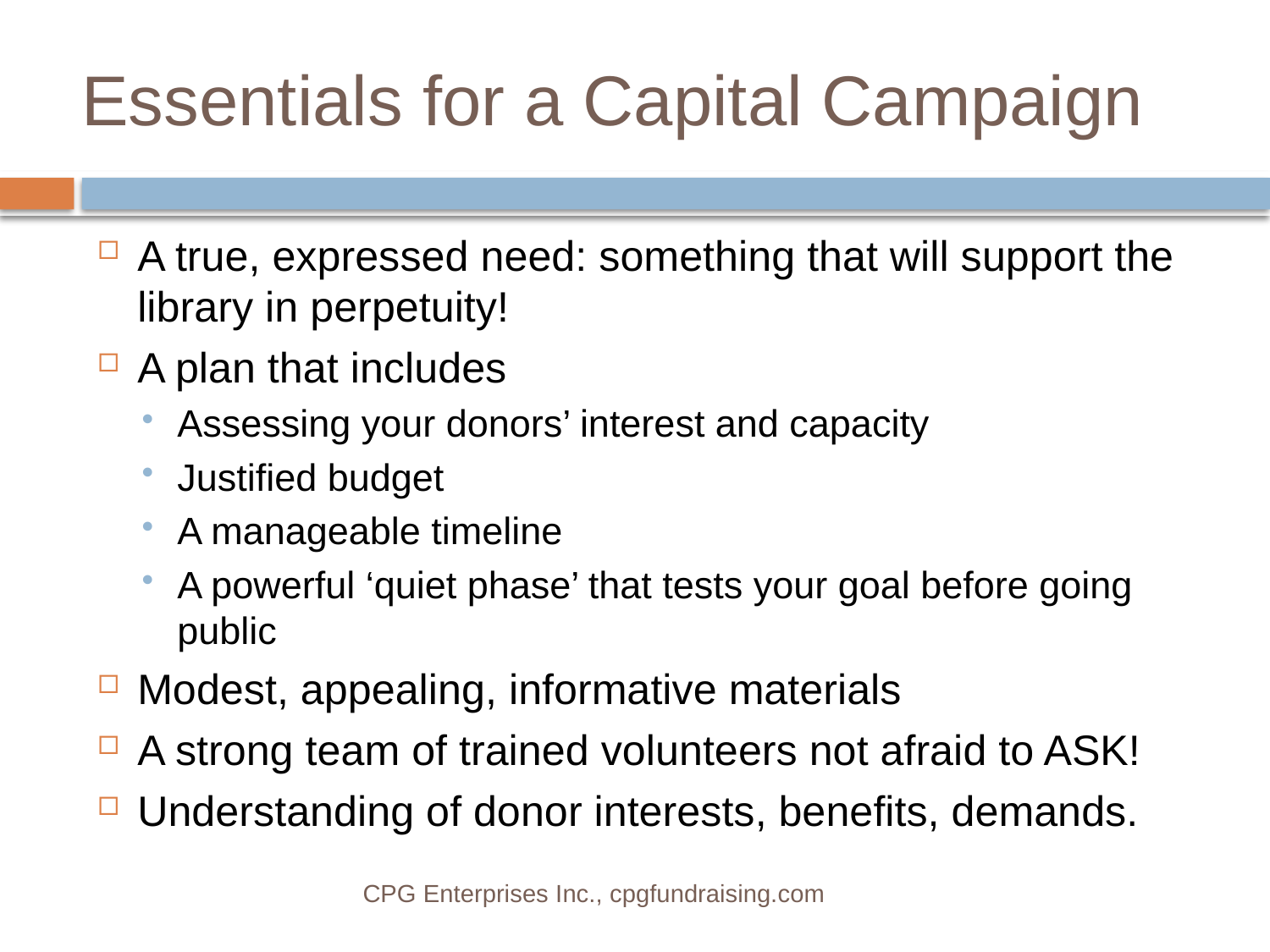

# Essentials for a Capital Campaign
A true, expressed need: something that will support the library in perpetuity!
A plan that includes
Assessing your donors’ interest and capacity
Justified budget
A manageable timeline
A powerful ‘quiet phase’ that tests your goal before going public
Modest, appealing, informative materials
A strong team of trained volunteers not afraid to ASK!
Understanding of donor interests, benefits, demands.

CPG Enterprises Inc., cpgfundraising.com